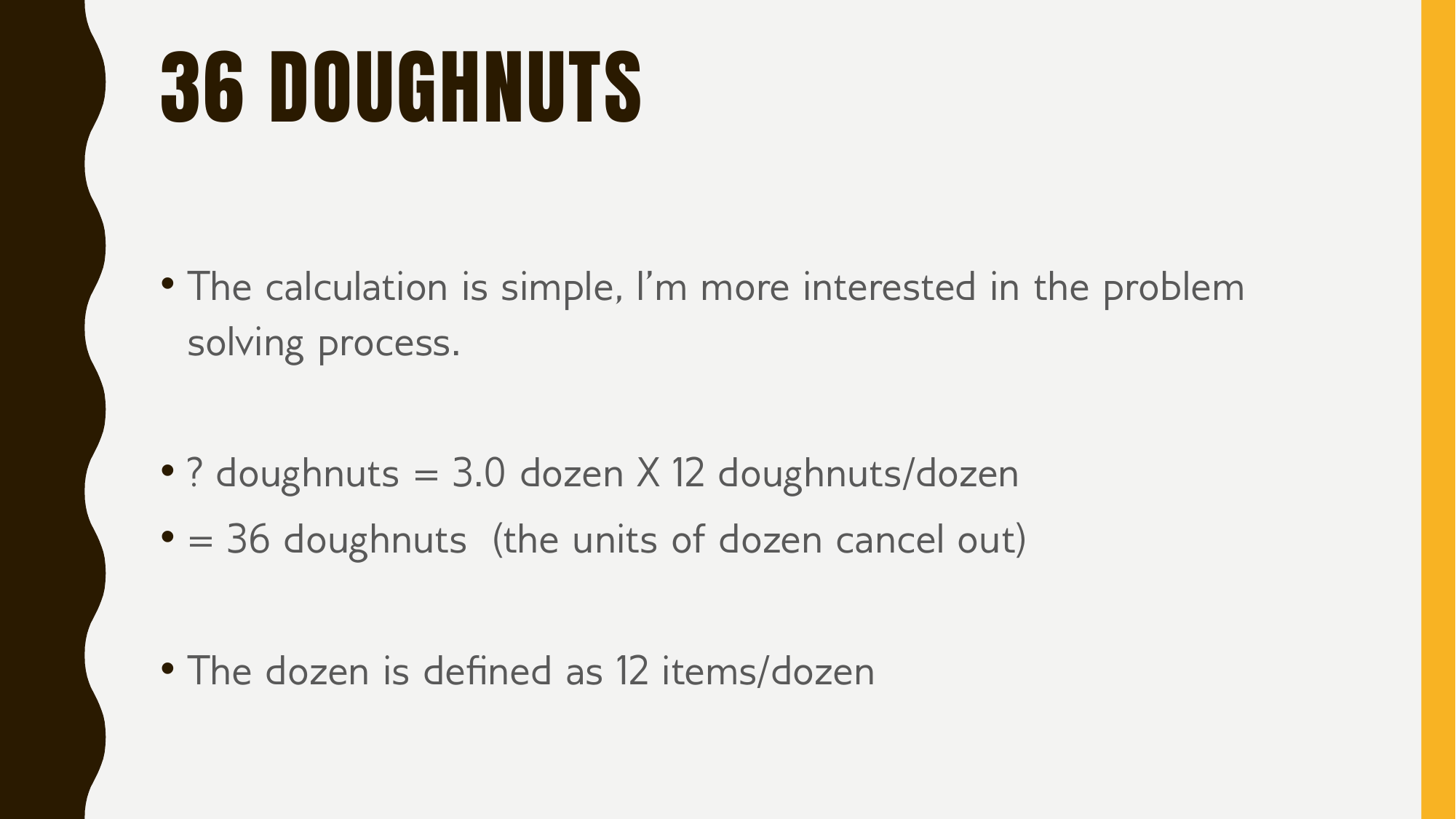

# 36 doughnuts
The calculation is simple, I’m more interested in the problem solving process.

? doughnuts = 3.0 dozen X 12 doughnuts/dozen
= 36 doughnuts  (the units of dozen cancel out)

The dozen is defined as 12 items/dozen